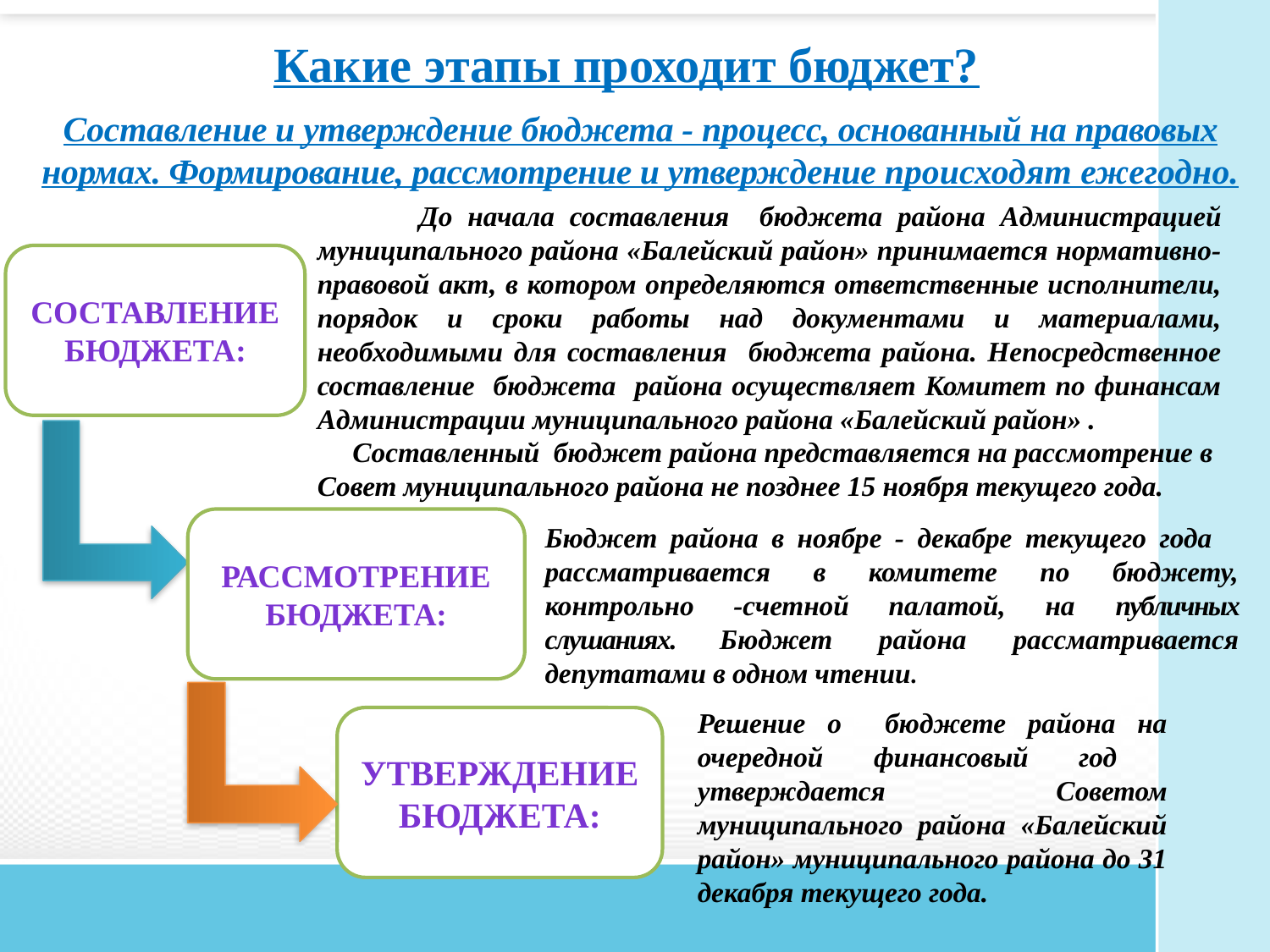

# Какие этапы проходит бюджет?
Составление и утверждение бюджета - процесс, основанный на правовых нормах. Формирование, рассмотрение и утверждение происходят ежегодно.

       До начала составления  бюджета района Администрацией муниципального района «Балейский район» принимается нормативно-правовой акт, в котором определяются ответственные исполнители, порядок и сроки работы над документами и материалами, необходимыми для составления  бюджета района. Непосредственное составление  бюджета  района осуществляет Комитет по финансам Администрации муниципального района «Балейский район» .
     Составленный  бюджет района представляется на рассмотрение в Совет муниципального района не позднее 15 ноября текущего года.
Составление бюджета:

Рассмотрение бюджета:
Бюджет района в ноябре - декабре текущего года   рассматривается в комитете по бюджету, контрольно -счетной палатой, на публичных слушаниях.  Бюджет  района  рассматривается депутатами в одном чтении.

Решение о  бюджете района на очередной финансовый год  утверждается  Советом муниципального района «Балейский район» муниципального района до 31 декабря текущего года.
Утверждение бюджета: